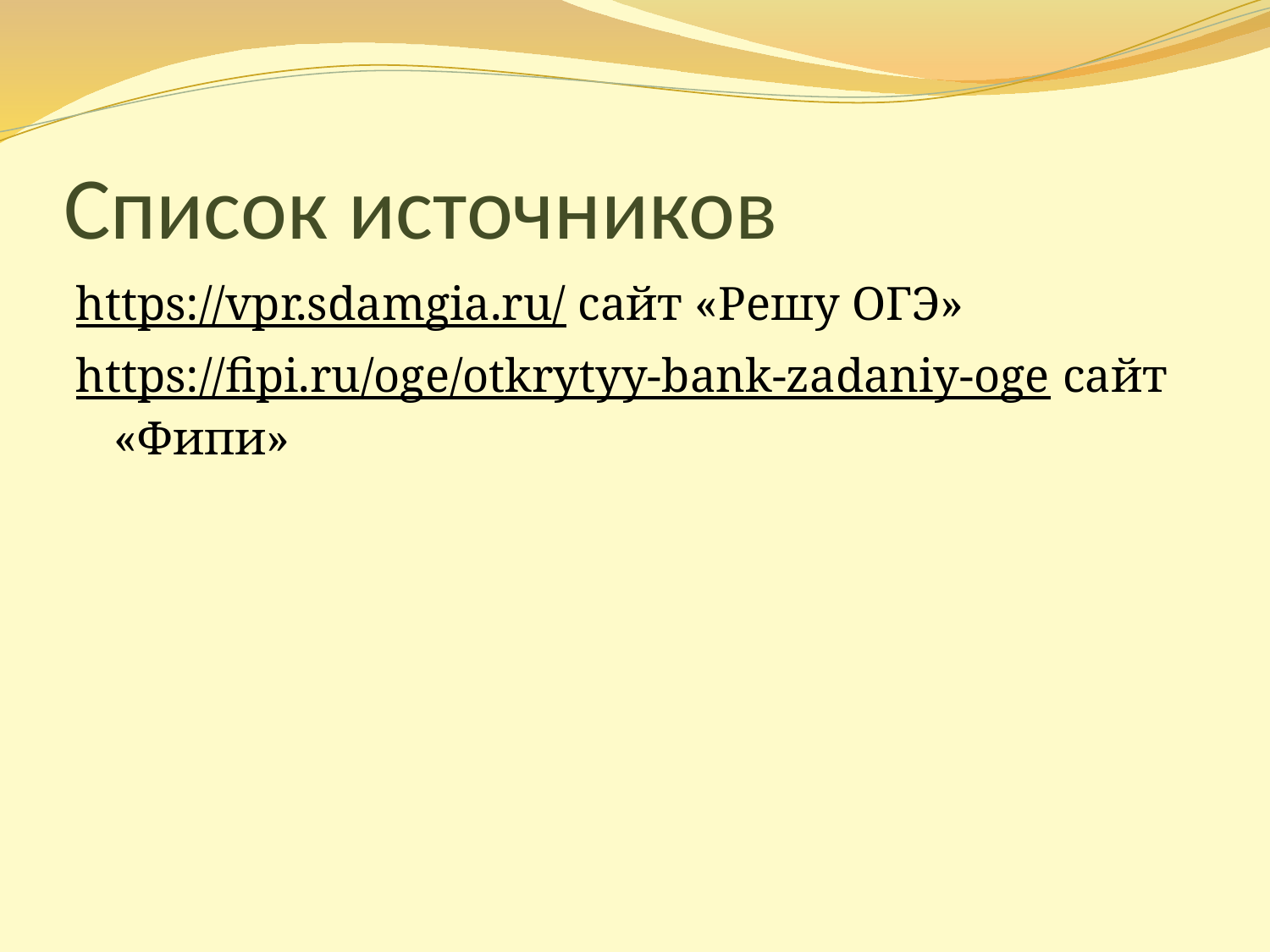

# Список источников
https://vpr.sdamgia.ru/ сайт «Решу ОГЭ»
https://fipi.ru/oge/otkrytyy-bank-zadaniy-oge сайт «Фипи»